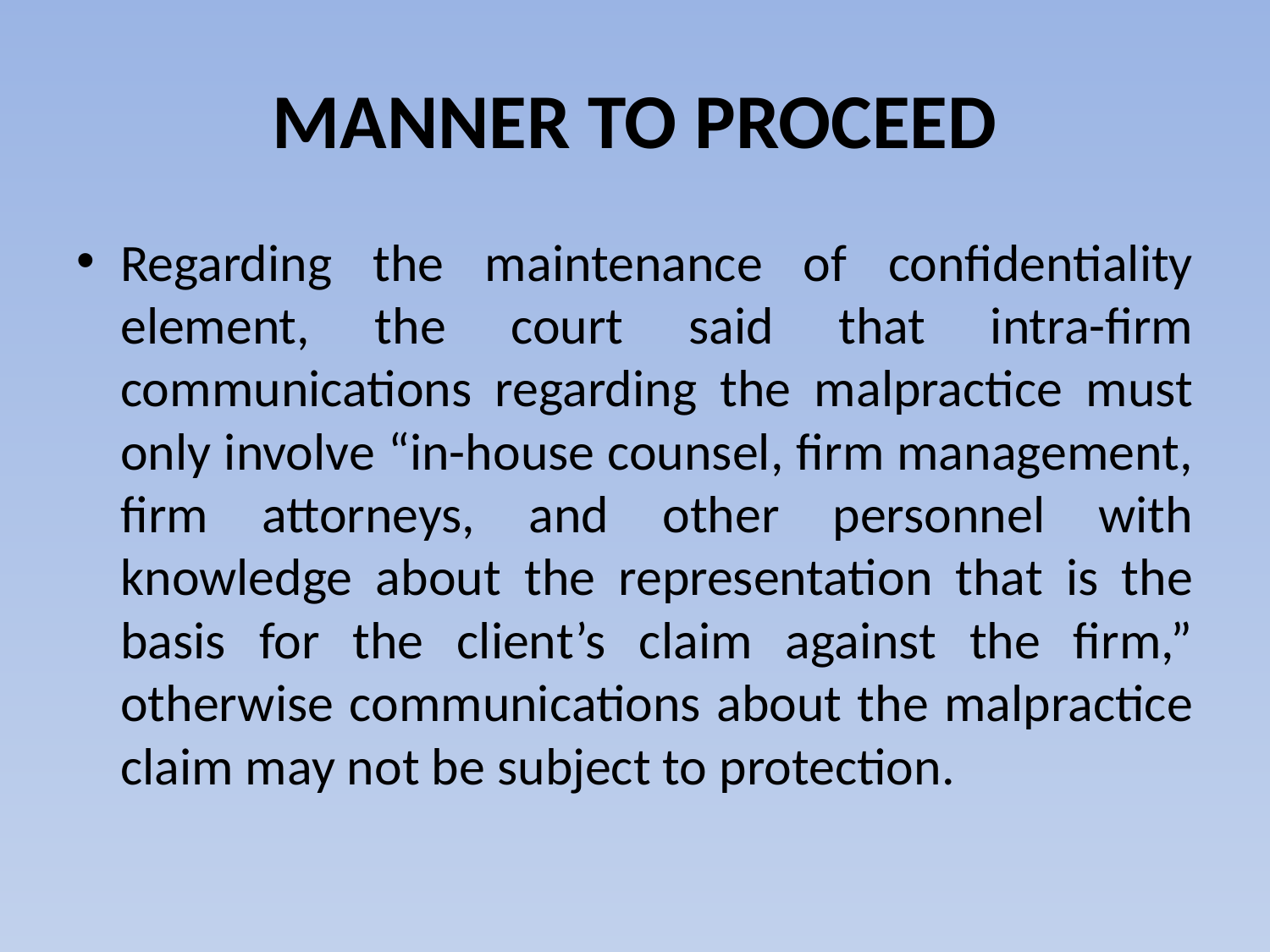

# MANNER TO PROCEED
Regarding the maintenance of confidentiality element, the court said that intra-firm communications regarding the malpractice must only involve “in-house counsel, firm management, firm attorneys, and other personnel with knowledge about the representation that is the basis for the client’s claim against the firm,” otherwise communications about the malpractice claim may not be subject to protection.